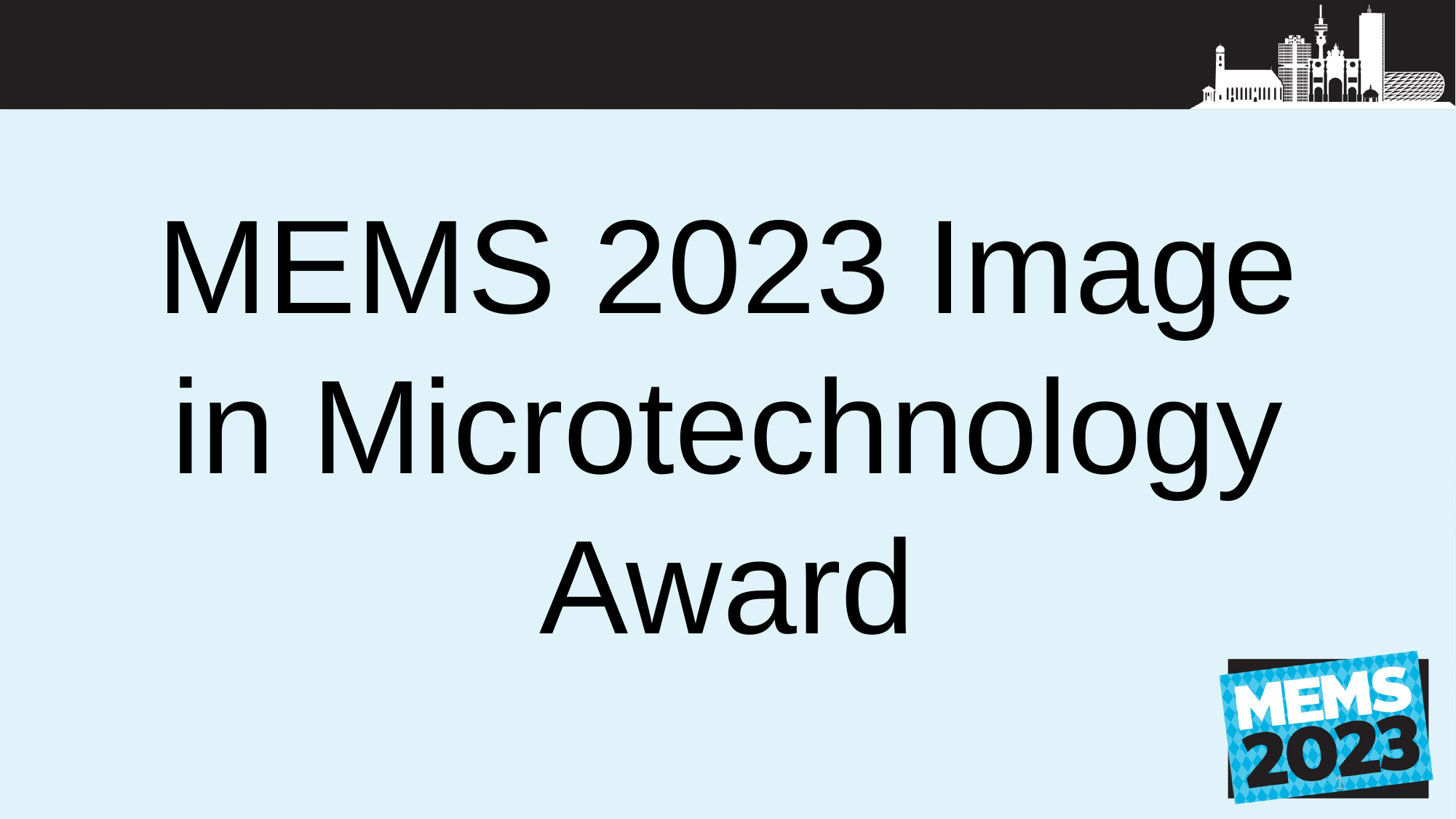

MEMS 2023 Image in Microtechnology Award
1